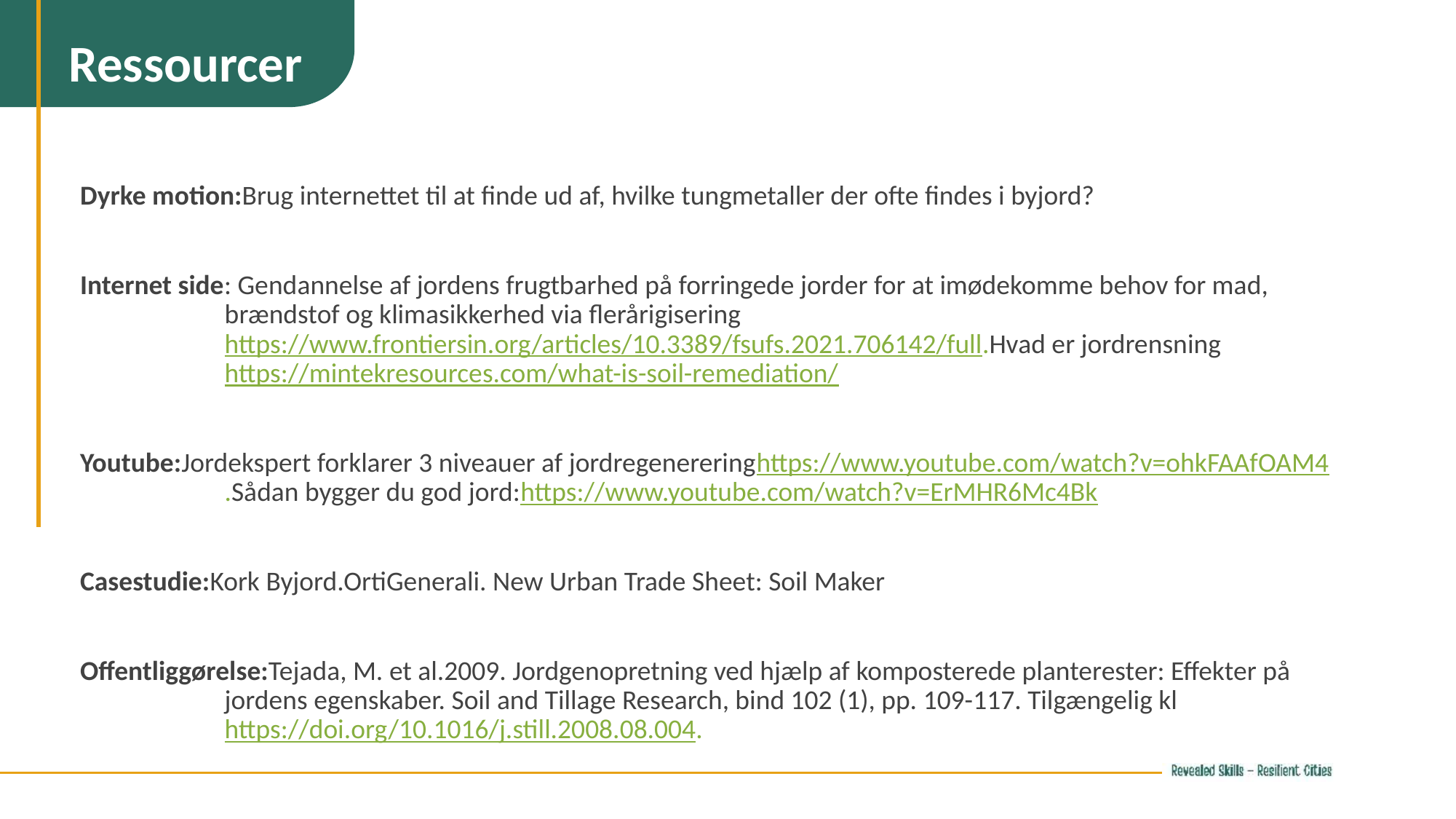

Ressourcer
Dyrke motion:Brug internettet til at finde ud af, hvilke tungmetaller der ofte findes i byjord?

Internet side: Gendannelse af jordens frugtbarhed på forringede jorder for at imødekomme behov for mad, brændstof og klimasikkerhed via flerårigiseringhttps://www.frontiersin.org/articles/10.3389/fsufs.2021.706142/full.Hvad er jordrensninghttps://mintekresources.com/what-is-soil-remediation/

Youtube:Jordekspert forklarer 3 niveauer af jordregenereringhttps://www.youtube.com/watch?v=ohkFAAfOAM4.Sådan bygger du god jord:https://www.youtube.com/watch?v=ErMHR6Mc4Bk

Casestudie:Kork Byjord.OrtiGenerali. New Urban Trade Sheet: Soil Maker

Offentliggørelse:Tejada, M. et al.2009. Jordgenopretning ved hjælp af komposterede planterester: Effekter på jordens egenskaber. Soil and Tillage Research, bind 102 (1), pp. 109-117. Tilgængelig klhttps://doi.org/10.1016/j.still.2008.08.004.